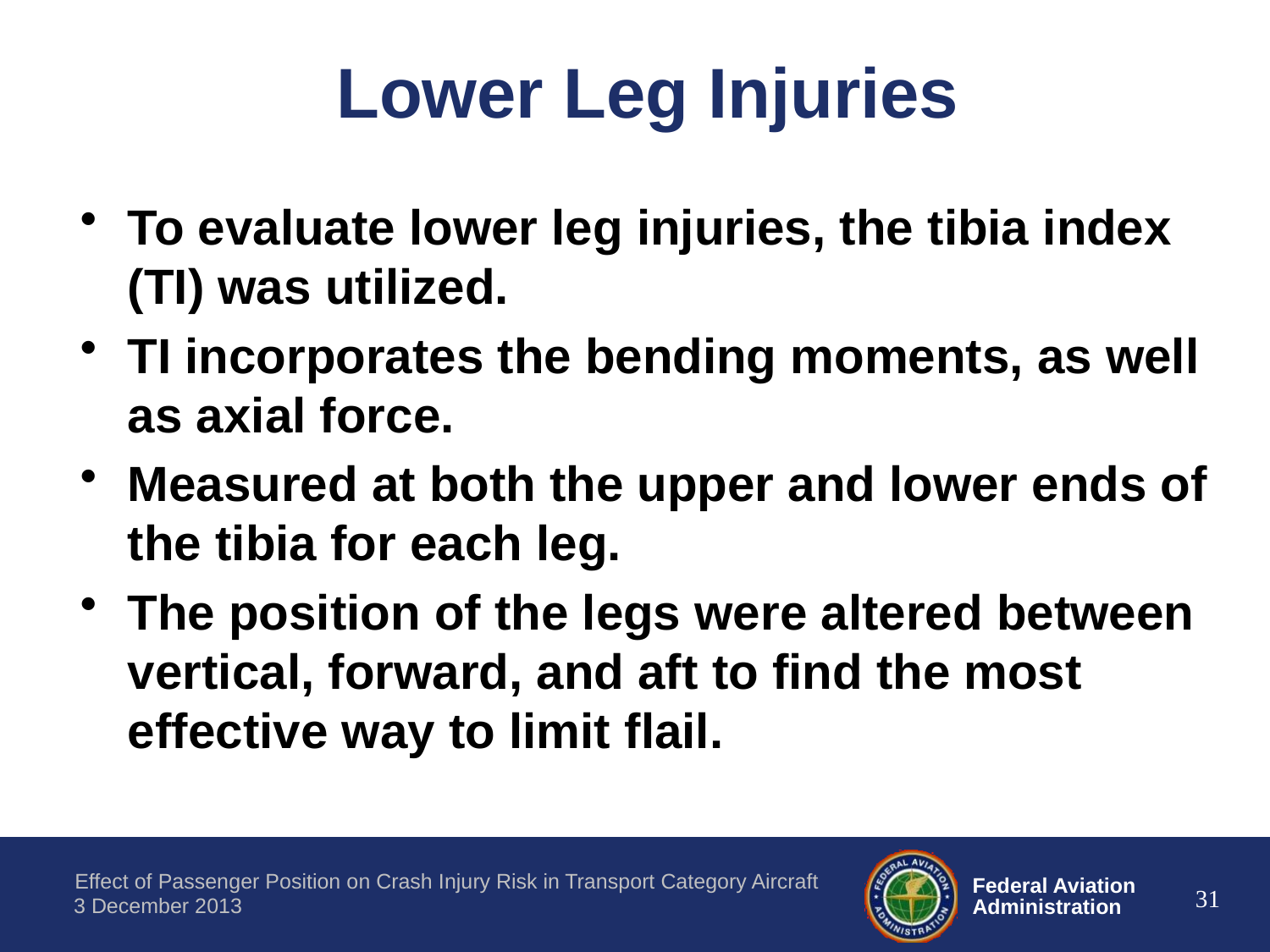

# Lower Leg Injuries
To evaluate lower leg injuries, the tibia index (TI) was utilized.
TI incorporates the bending moments, as well as axial force.
Measured at both the upper and lower ends of the tibia for each leg.
The position of the legs were altered between vertical, forward, and aft to find the most effective way to limit flail.

31